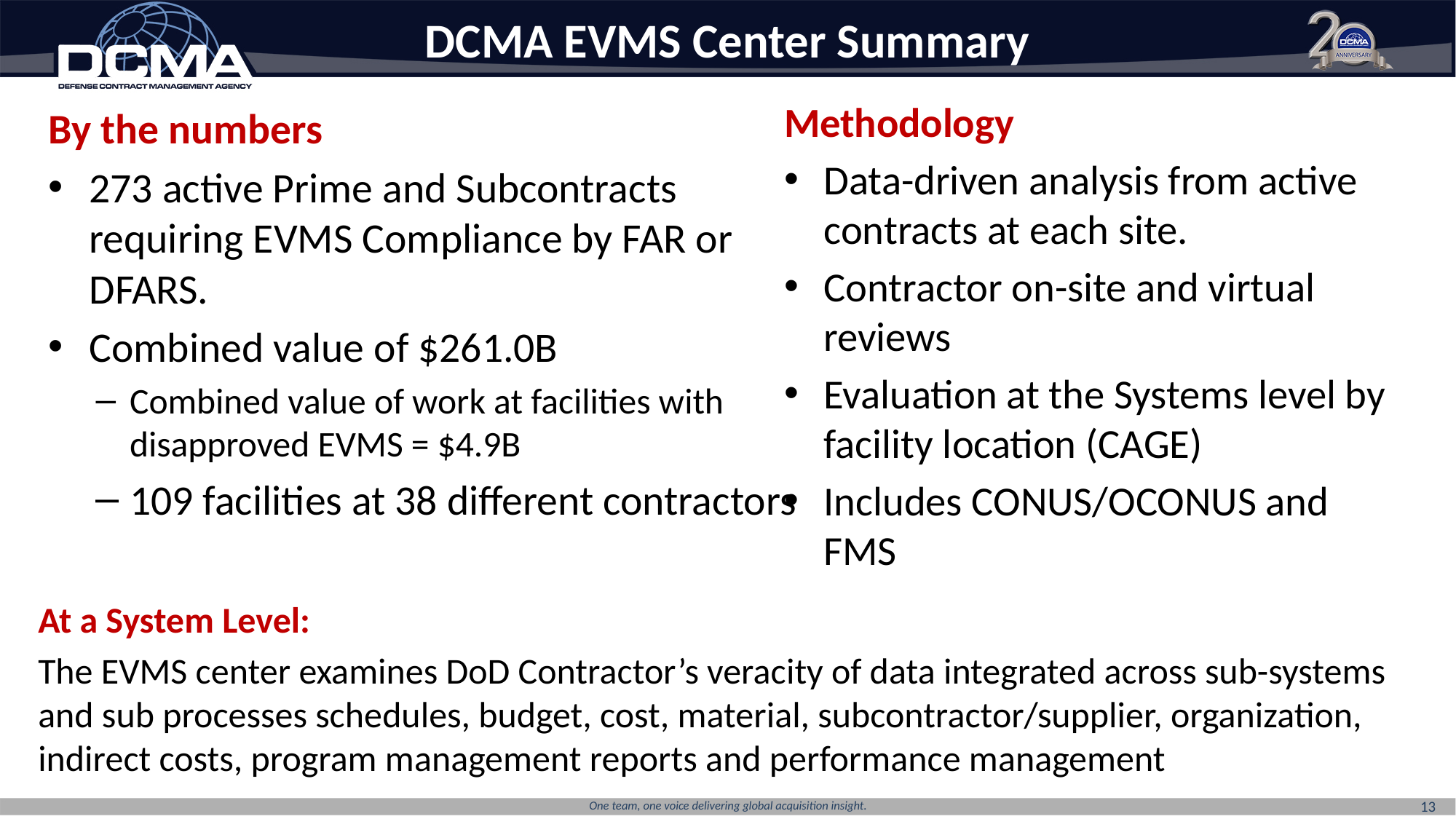

# DCMA EVMS Center Summary
Methodology
Data-driven analysis from active contracts at each site.
Contractor on-site and virtual reviews
Evaluation at the Systems level by facility location (CAGE)
Includes CONUS/OCONUS and FMS
By the numbers
273 active Prime and Subcontracts requiring EVMS Compliance by FAR or DFARS.
Combined value of $261.0B
Combined value of work at facilities with disapproved EVMS = $4.9B
109 facilities at 38 different contractors
At a System Level:
The EVMS center examines DoD Contractor’s veracity of data integrated across sub-systems and sub processes schedules, budget, cost, material, subcontractor/supplier, organization, indirect costs, program management reports and performance management
13